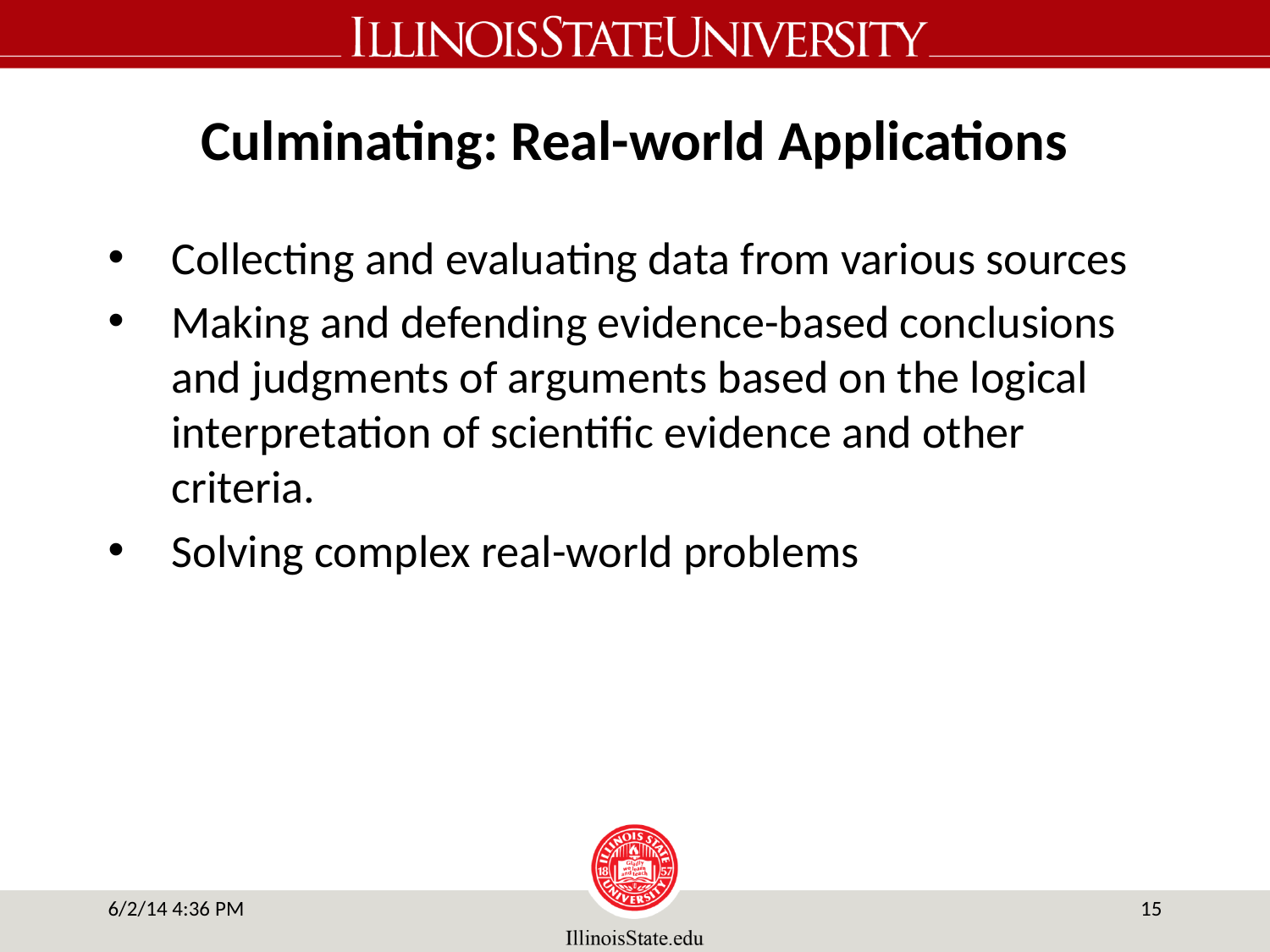

# Culminating: Real-world Applications
Collecting and evaluating data from various sources
Making and defending evidence-based conclusions and judgments of arguments based on the logical interpretation of scientific evidence and other criteria.
Solving complex real-world problems

6/2/14 4:36 PM
15